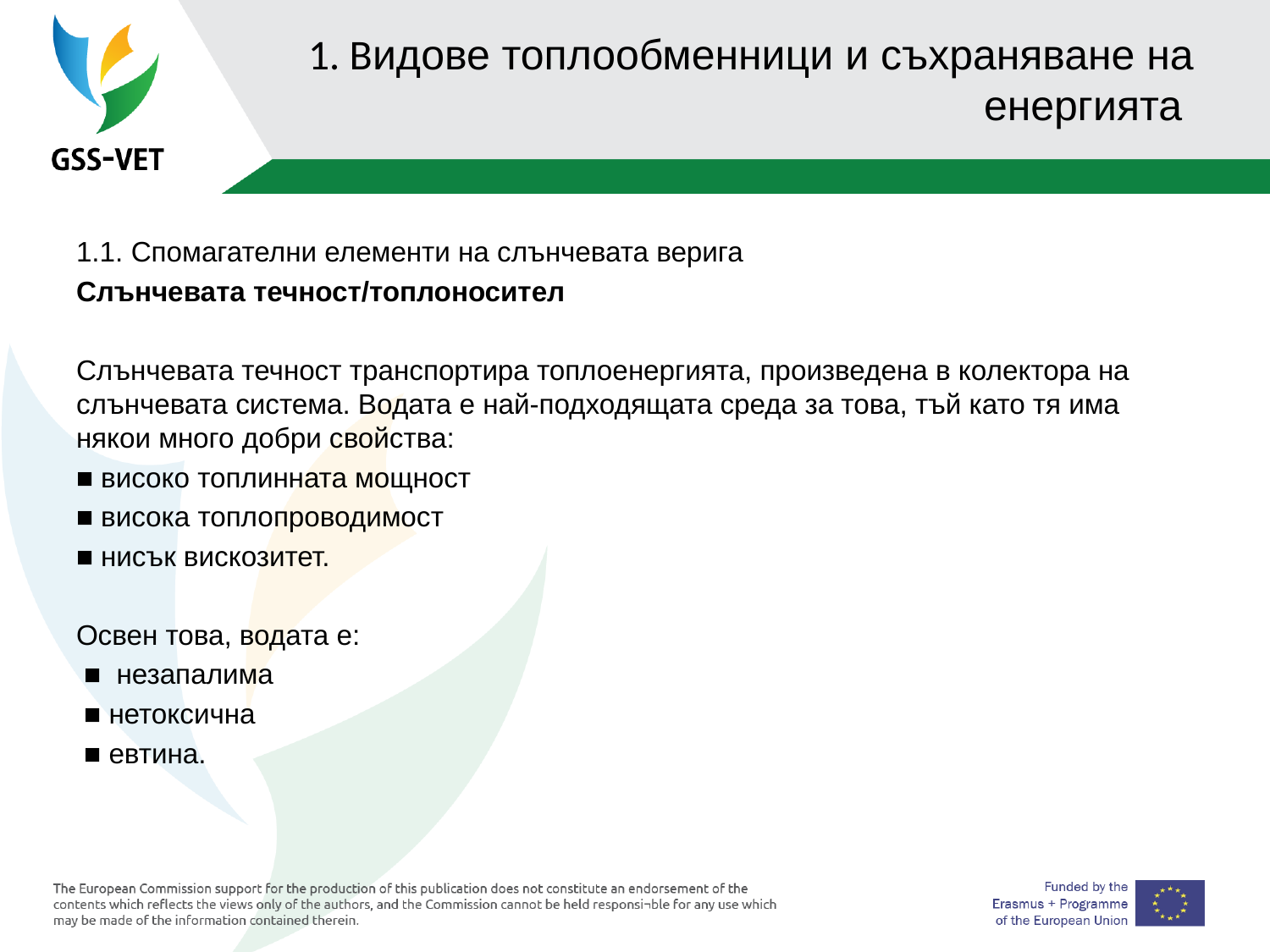

# 1. Видове топлообменници и съхраняване на енергията
1.1. Спомагателни елементи на слънчевата верига
Слънчевата течност/топлоносител

Слънчевата течност транспортира топлоенергията, произведена в колектора на слънчевата система. Водата е най-подходящата среда за това, тъй като тя има някои много добри свойства:
■ високо топлинната мощност
■ висока топлопроводимост
■ нисък вискозитет.

Освен това, водата е:
 ■  незапалима
 ■ нетоксична
 ■ евтина.